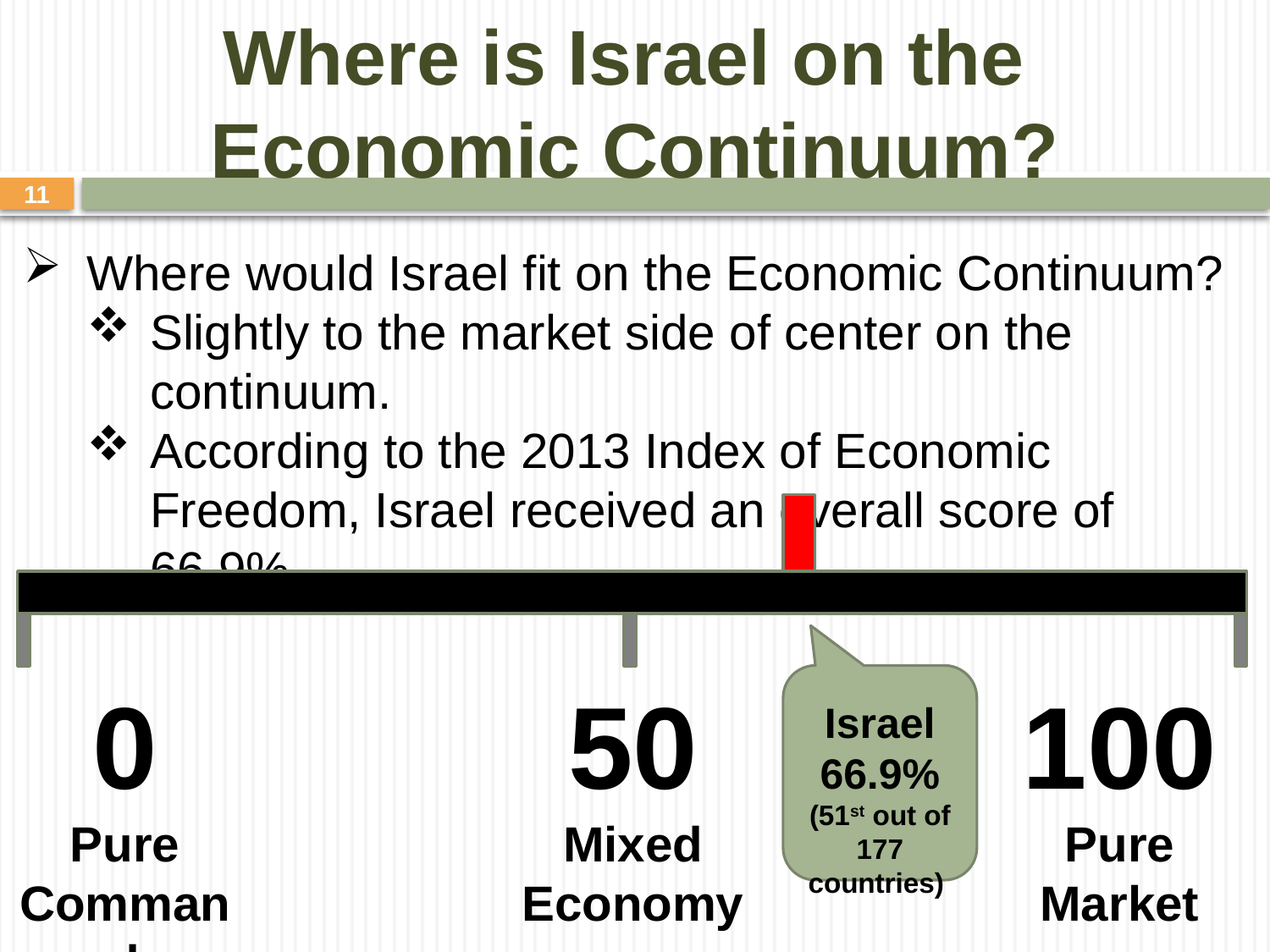

# Where is Israel on the Economic Continuum?
11
Where would Israel fit on the Economic Continuum?
Slightly to the market side of center on the continuum.
According to the 2013 Index of Economic Freedom, Israel received an overall score of 66.9%.

0
Pure Command
50
Mixed Economy
100
Pure Market

Israel
66.9% (51st out of 177 countries)